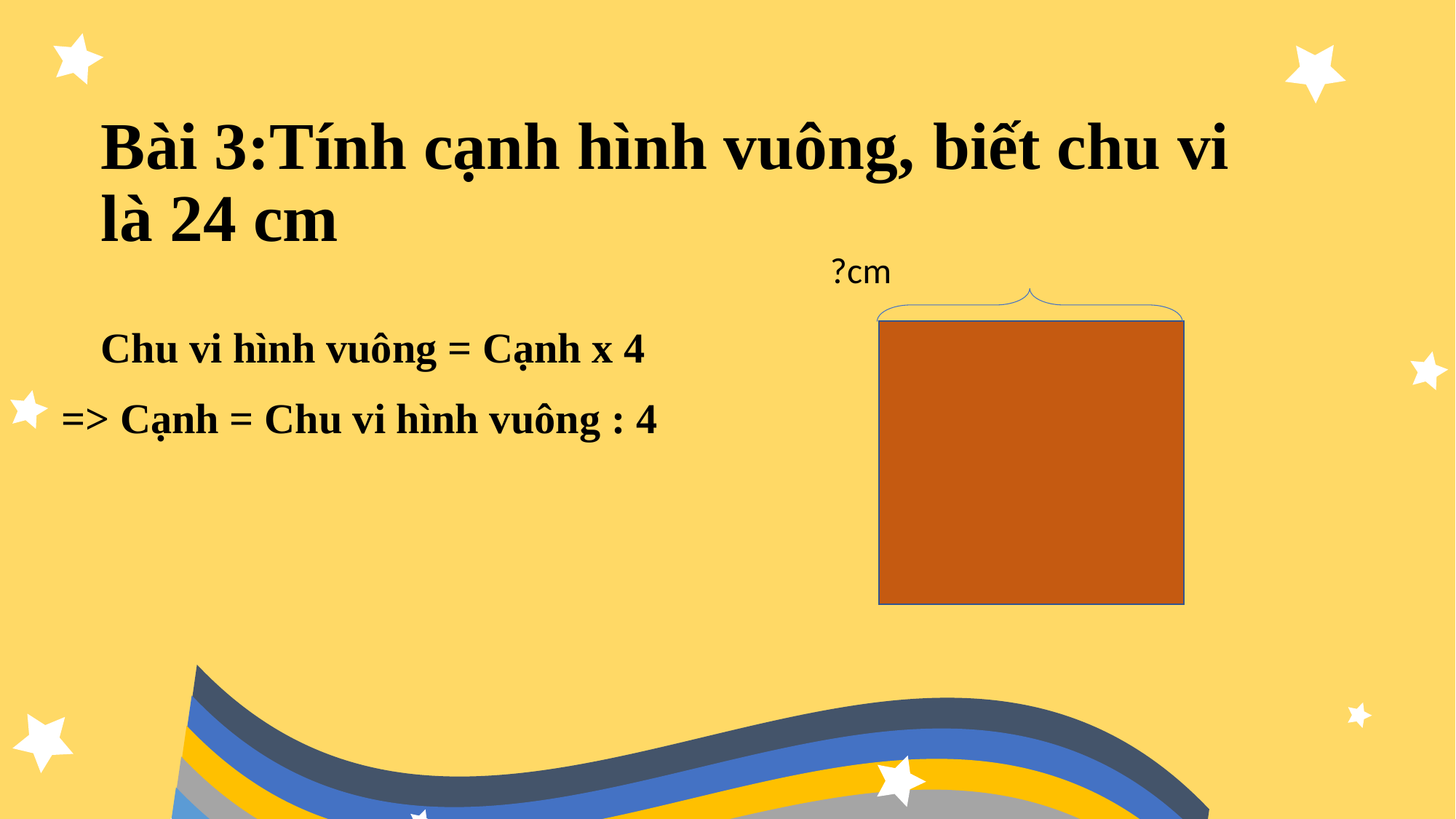

# Bài 3:Tính cạnh hình vuông, biết chu vi là 24 cm

?cm
Chu vi hình vuông = Cạnh x 4

=> Cạnh = Chu vi hình vuông : 4